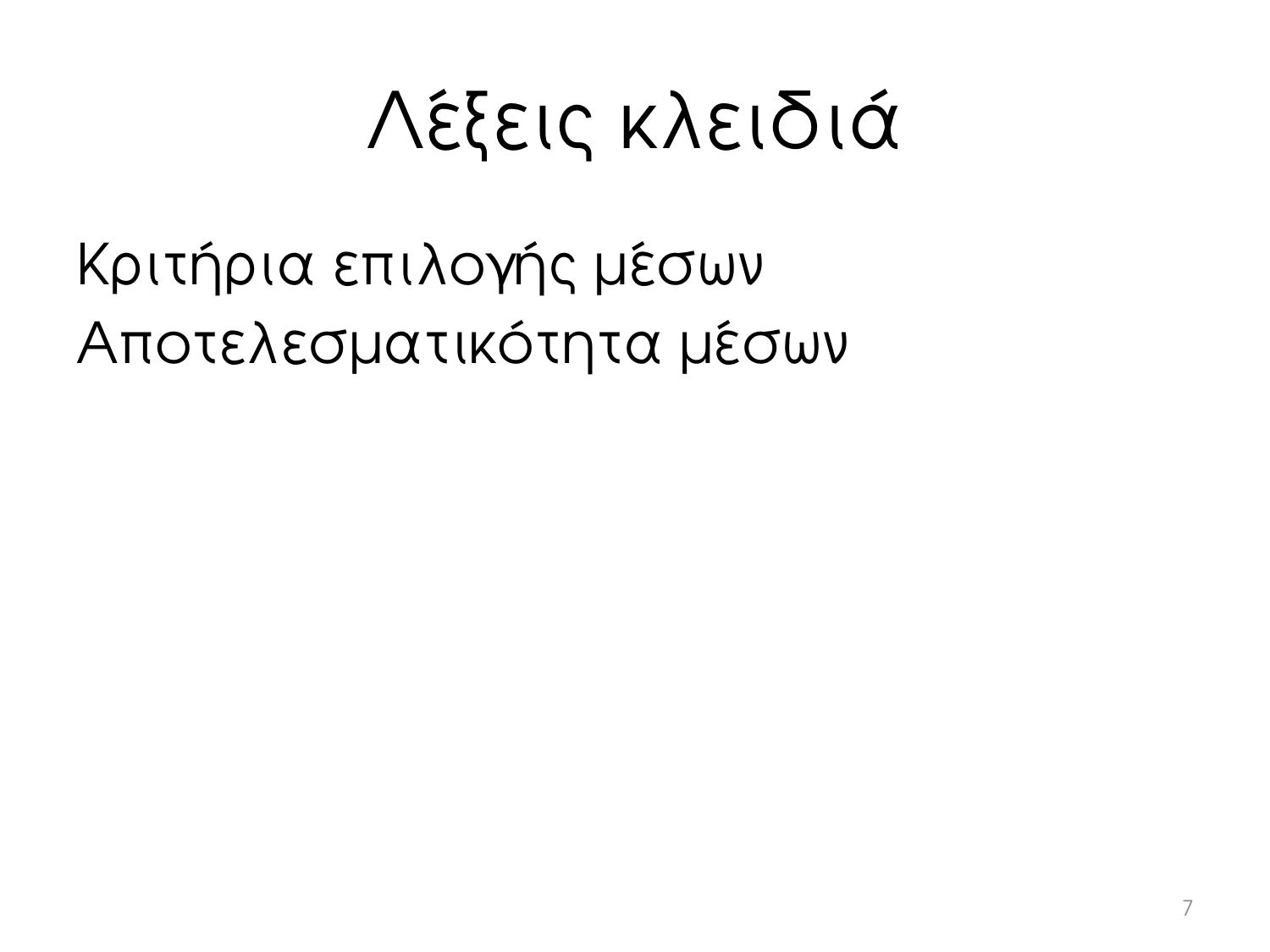

# Λέξεις κλειδιά
Κριτήρια επιλογής μέσων
Αποτελεσματικότητα μέσων
7